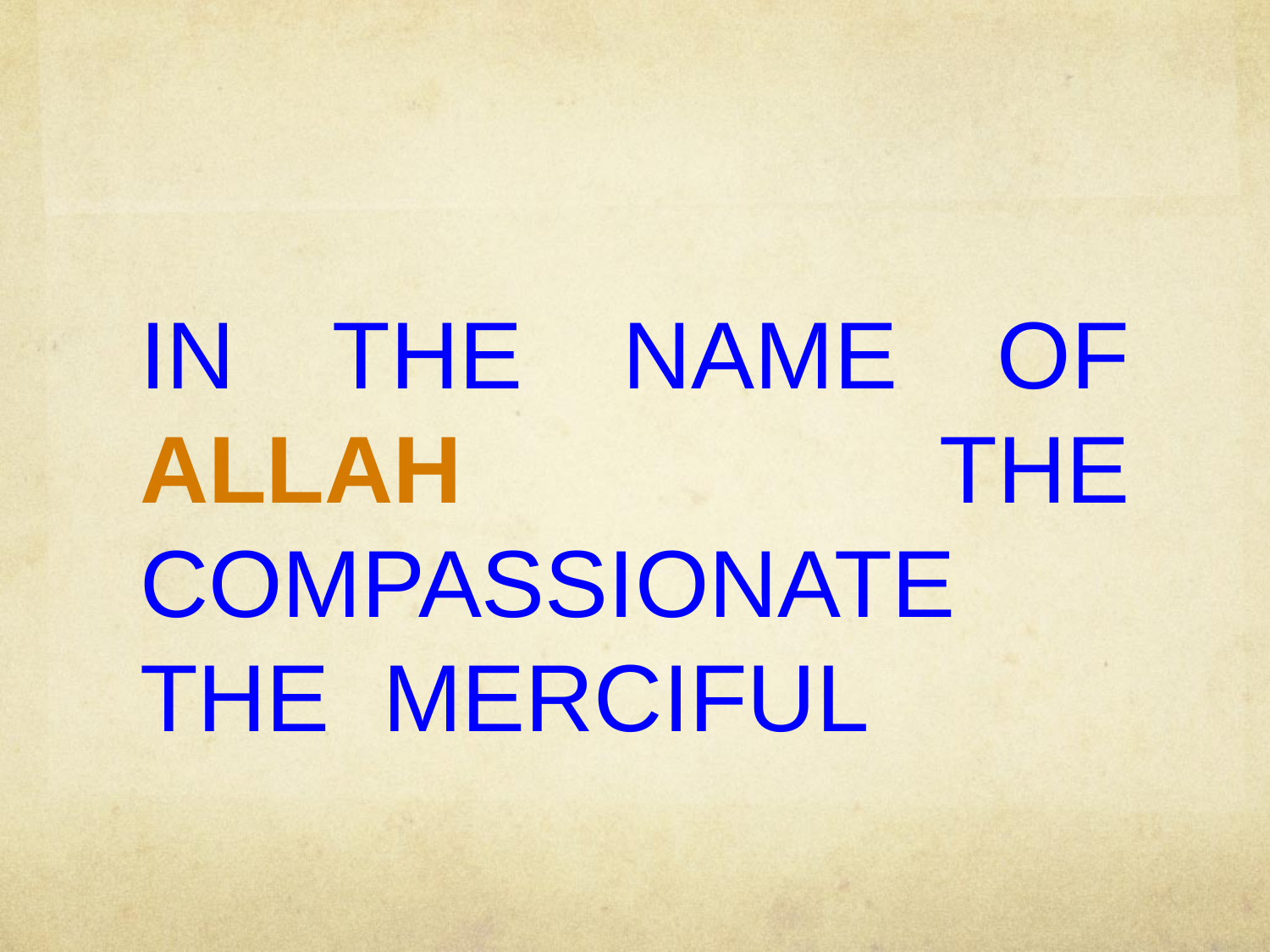

#
IN THE NAME OF ALLaH THE COMPASSIONATE THE  MERCIFUL